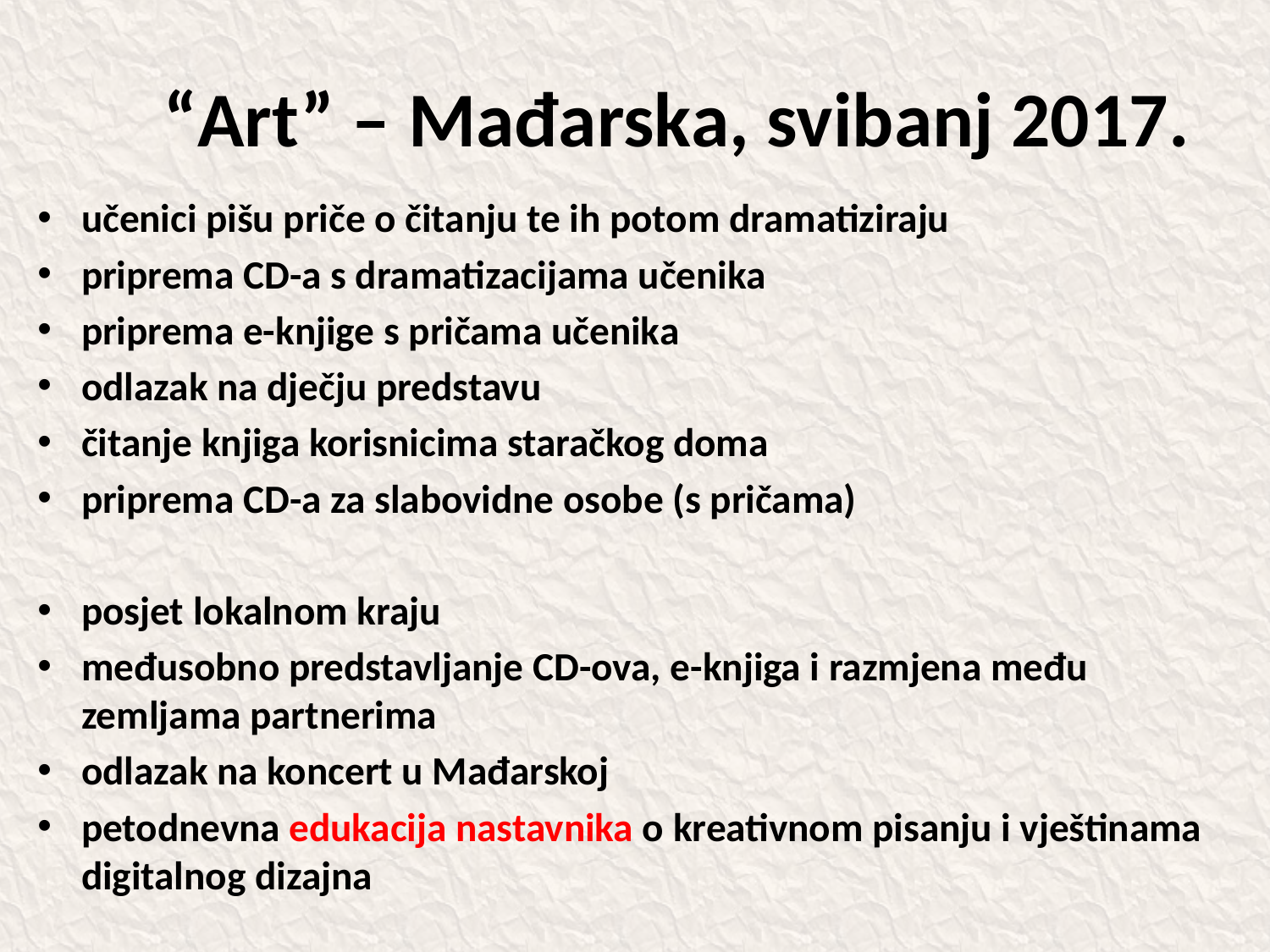

# “Art” – Mađarska, svibanj 2017.
učenici pišu priče o čitanju te ih potom dramatiziraju
priprema CD-a s dramatizacijama učenika
priprema e-knjige s pričama učenika
odlazak na dječju predstavu
čitanje knjiga korisnicima staračkog doma
priprema CD-a za slabovidne osobe (s pričama)

posjet lokalnom kraju
međusobno predstavljanje CD-ova, e-knjiga i razmjena među zemljama partnerima
odlazak na koncert u Mađarskoj
petodnevna edukacija nastavnika o kreativnom pisanju i vještinama digitalnog dizajna